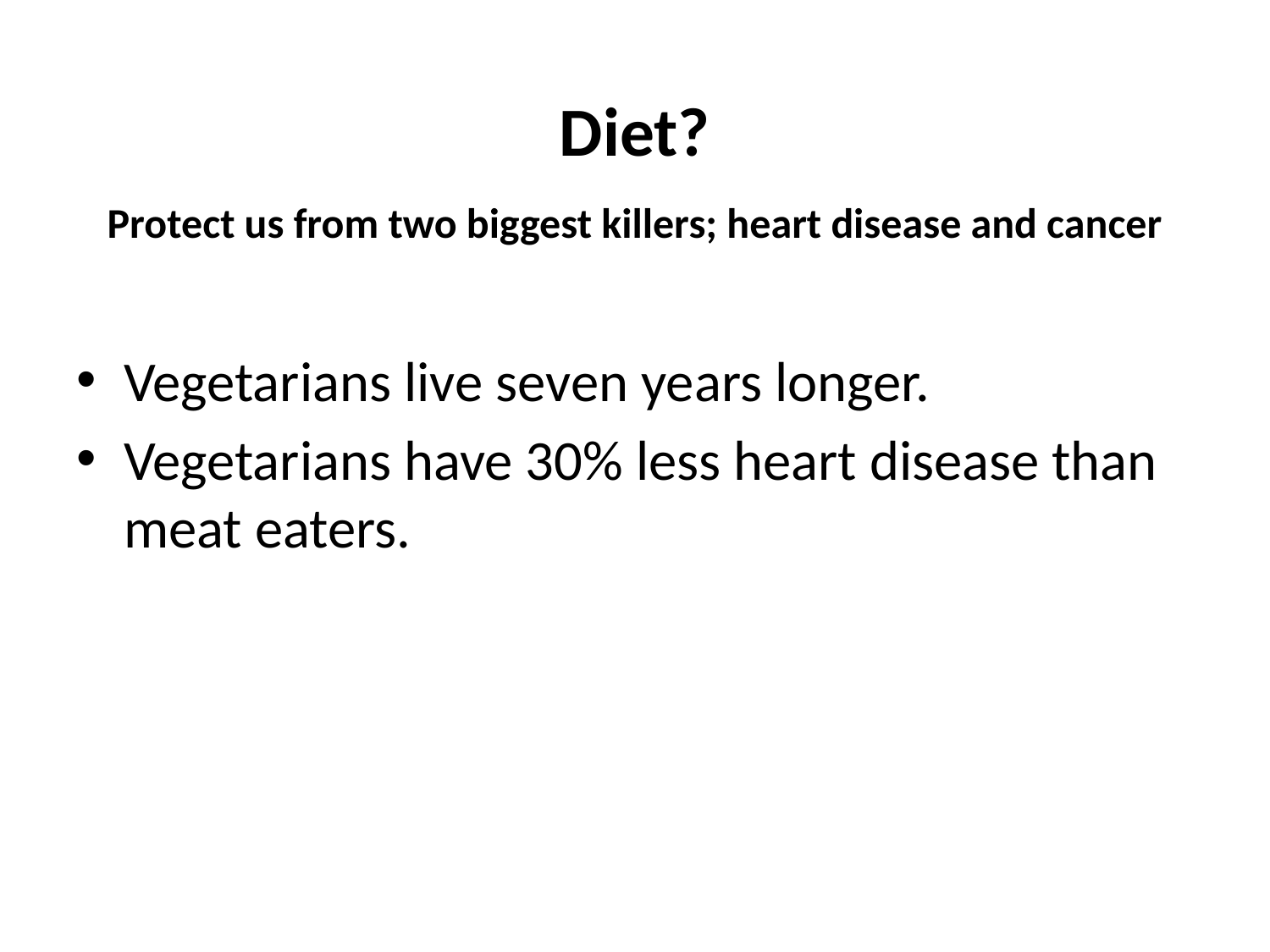

# Diet? Protect us from two biggest killers; heart disease and cancer
Vegetarians live seven years longer.
Vegetarians have 30% less heart disease than meat eaters.